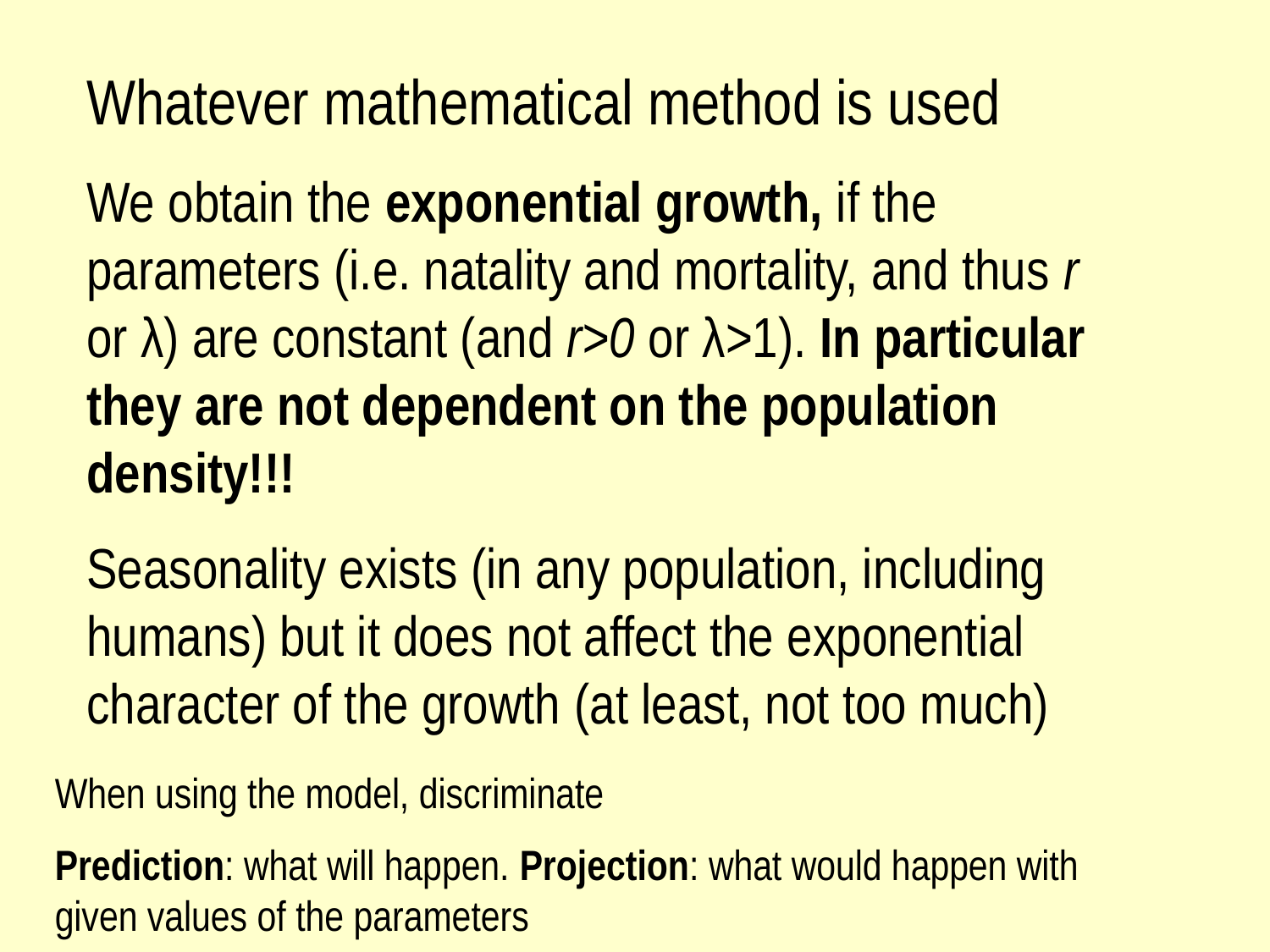

Whatever mathematical method is used
We obtain the exponential growth, if the parameters (i.e. natality and mortality, and thus r or λ) are constant (and r>0 or λ>1). In particular they are not dependent on the population density!!!
Seasonality exists (in any population, including humans) but it does not affect the exponential character of the growth (at least, not too much)
When using the model, discriminate
Prediction: what will happen. Projection: what would happen with given values of the parameters